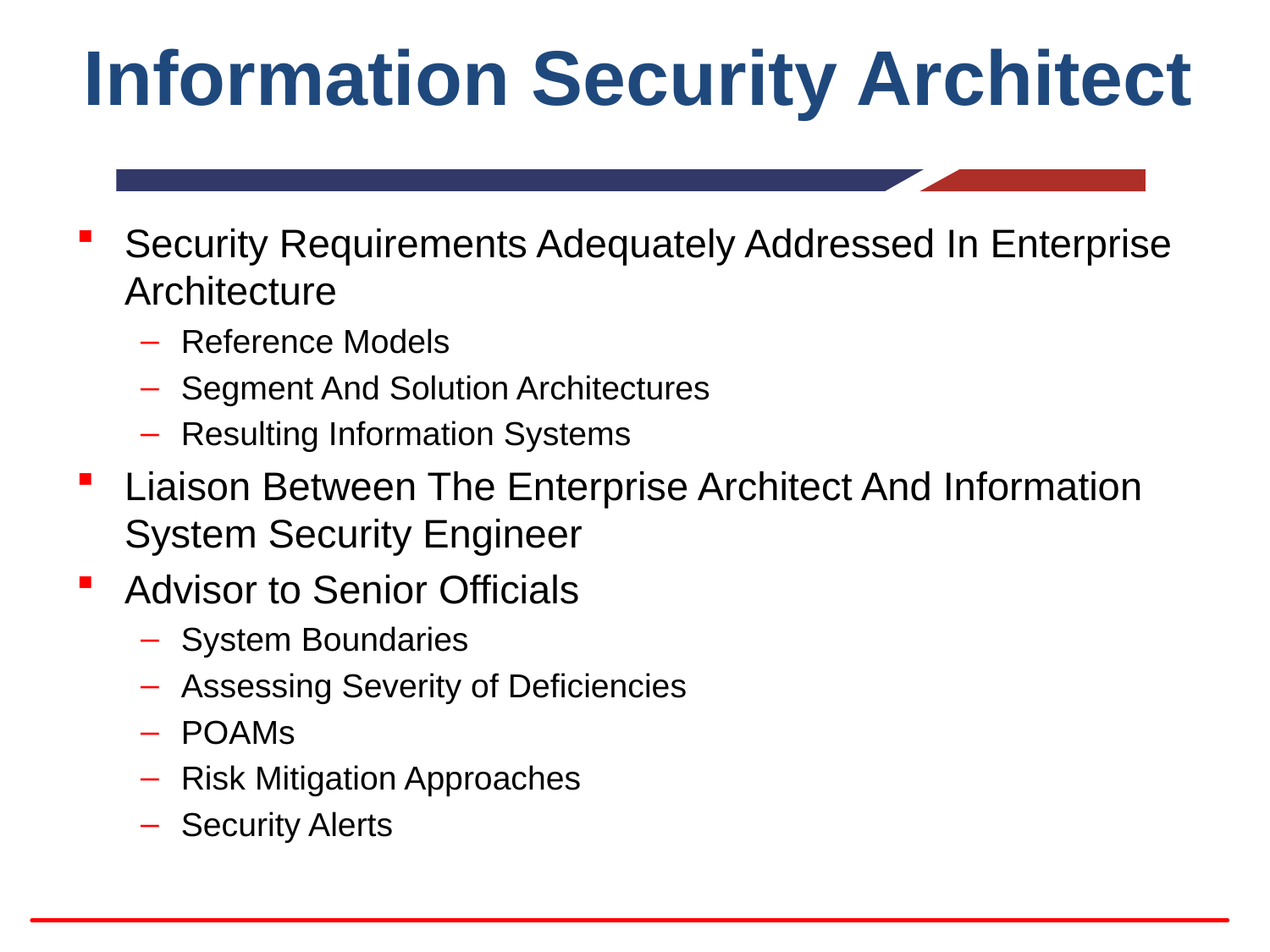

# Information Security Architect
Security Requirements Adequately Addressed In Enterprise Architecture
Reference Models
Segment And Solution Architectures
Resulting Information Systems
Liaison Between The Enterprise Architect And Information System Security Engineer
Advisor to Senior Officials
System Boundaries
Assessing Severity of Deficiencies
POAMs
Risk Mitigation Approaches
Security Alerts